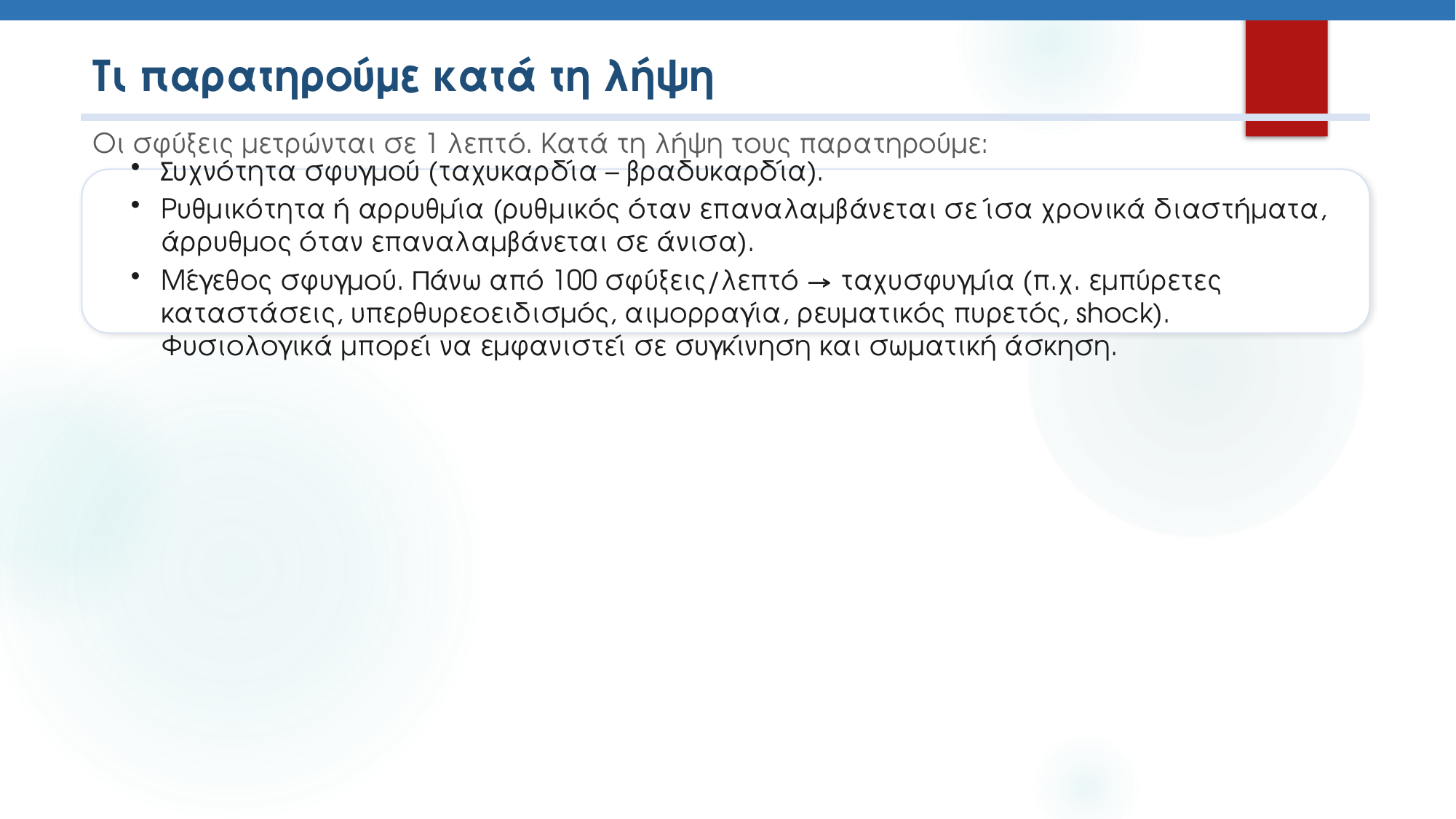

Τι παρατηρούμε κατά τη λήψη

Οι σφύξεις μετρώνται σε 1 λεπτό. Κατά τη λήψη τους παρατηρούμε:

Συχνότητα σφυγμού (ταχυκαρδία – βραδυκαρδία).
Ρυθμικότητα ή αρρυθμία (ρυθμικός όταν επαναλαμβάνεται σε ίσα χρονικά διαστήματα, άρρυθμος όταν επαναλαμβάνεται σε άνισα).
Μέγεθος σφυγμού. Πάνω από 100 σφύξεις/λεπτό → ταχυσφυγμία (π.χ. εμπύρετες καταστάσεις, υπερθυρεοειδισμός, αιμορραγία, ρευματικός πυρετός, shock). Φυσιολογικά μπορεί να εμφανιστεί σε συγκίνηση και σωματική άσκηση.